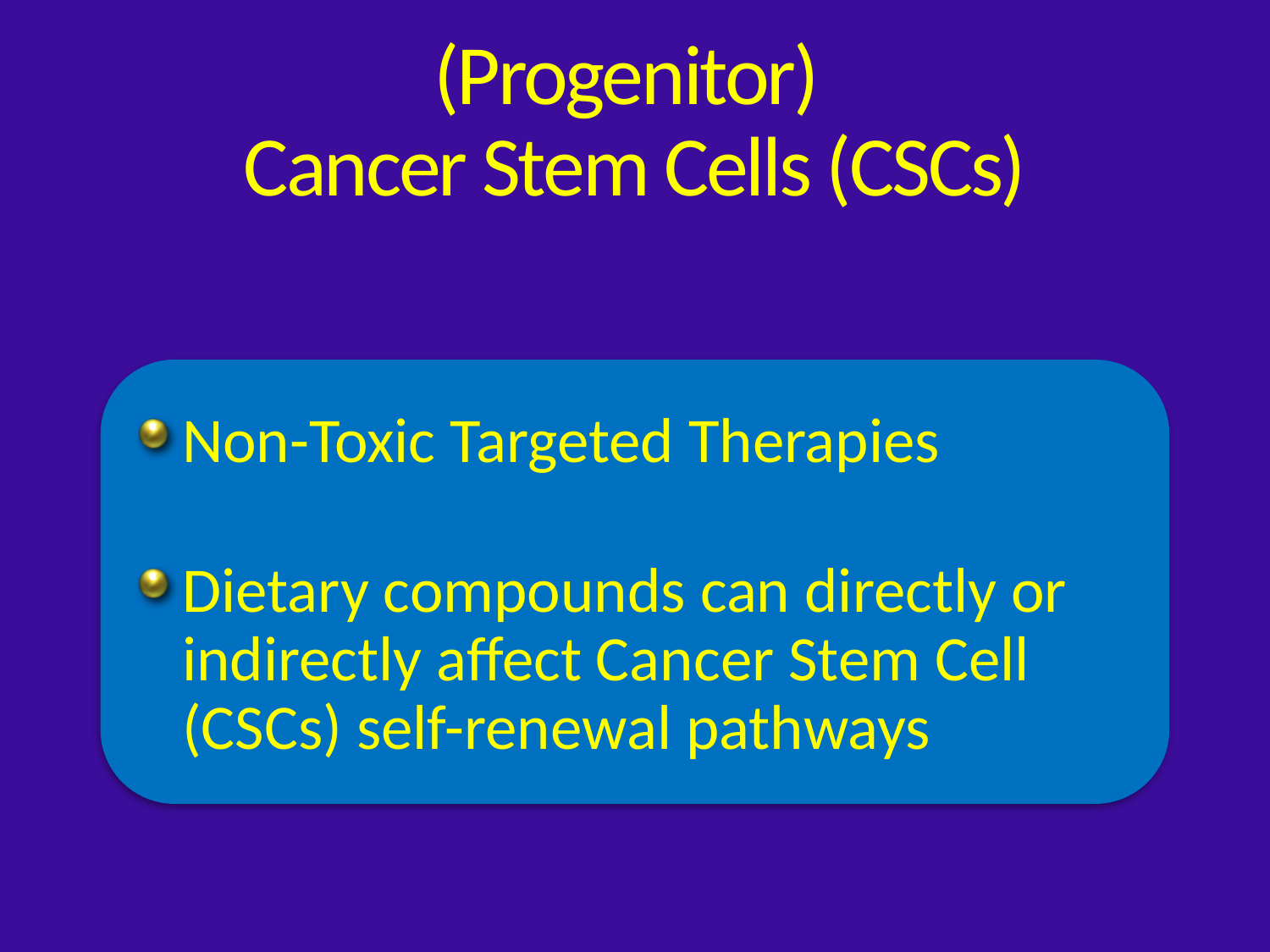

# (Progenitor) Cancer Stem Cells (CSCs)

Non-Toxic Targeted Therapies
Dietary compounds can directly or indirectly affect Cancer Stem Cell (CSCs) self-renewal pathways